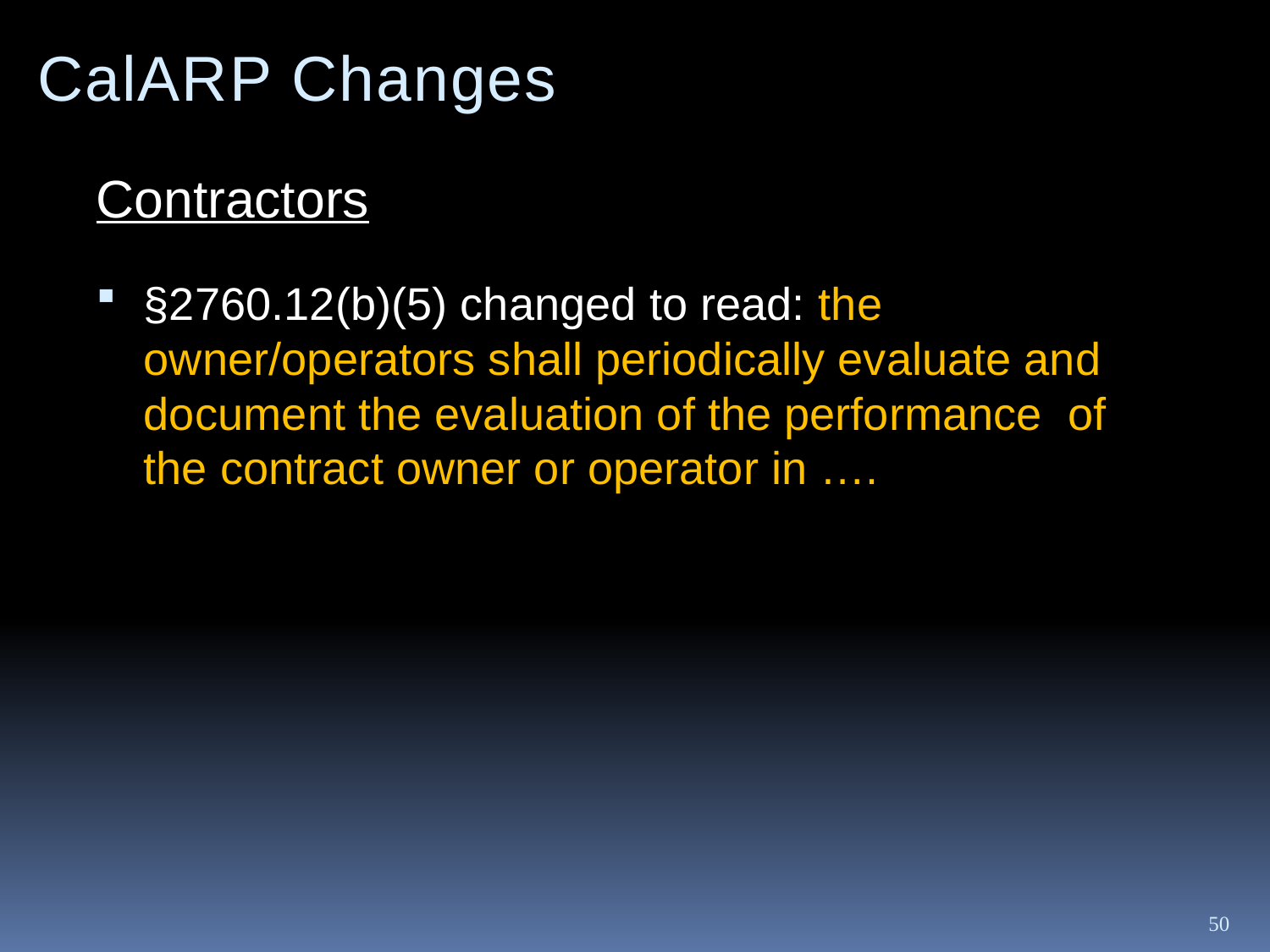

CalARP Changes
Contractors

§2760.12(b)(5) changed to read: the owner/operators shall periodically evaluate and document the evaluation of the performance  of the contract owner or operator in ….
50